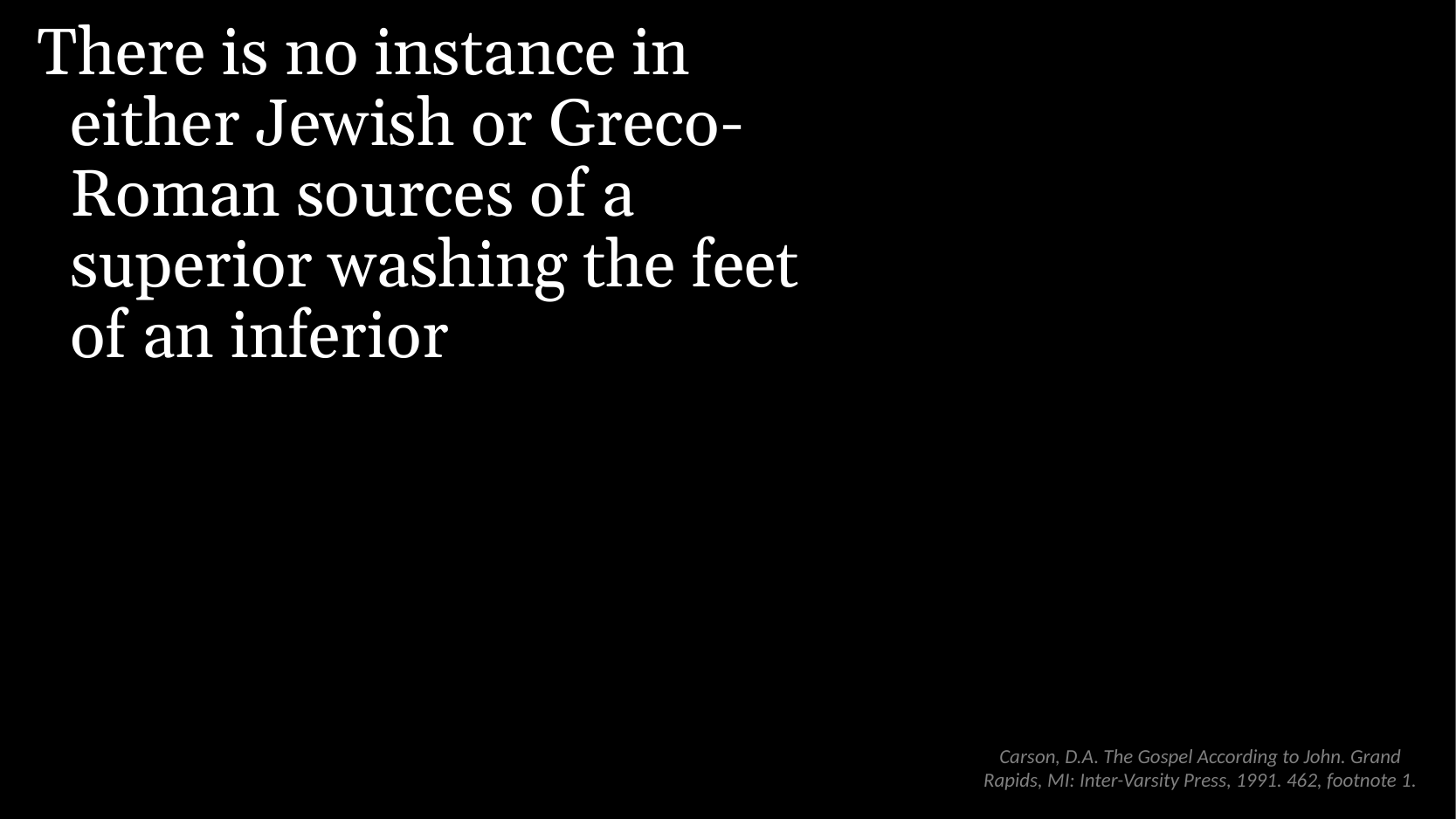

There is no instance in either Jewish or Greco-Roman sources of a superior washing the feet of an inferior
# Carson, D.A. The Gospel According to John. Grand Rapids, MI: Inter-Varsity Press, 1991. 462, footnote 1.